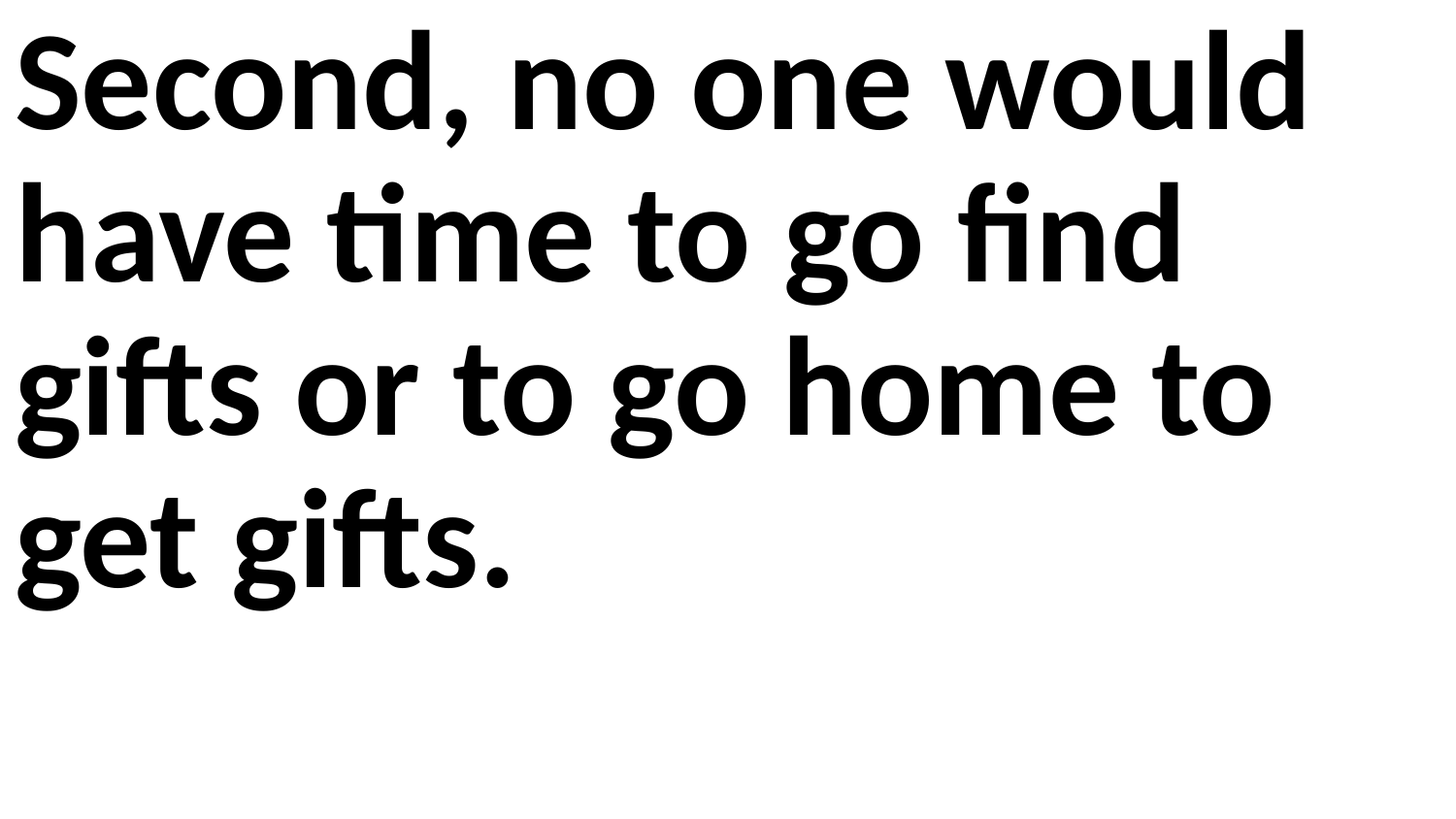

Second, no one would have time to go find gifts or to go home to get gifts.